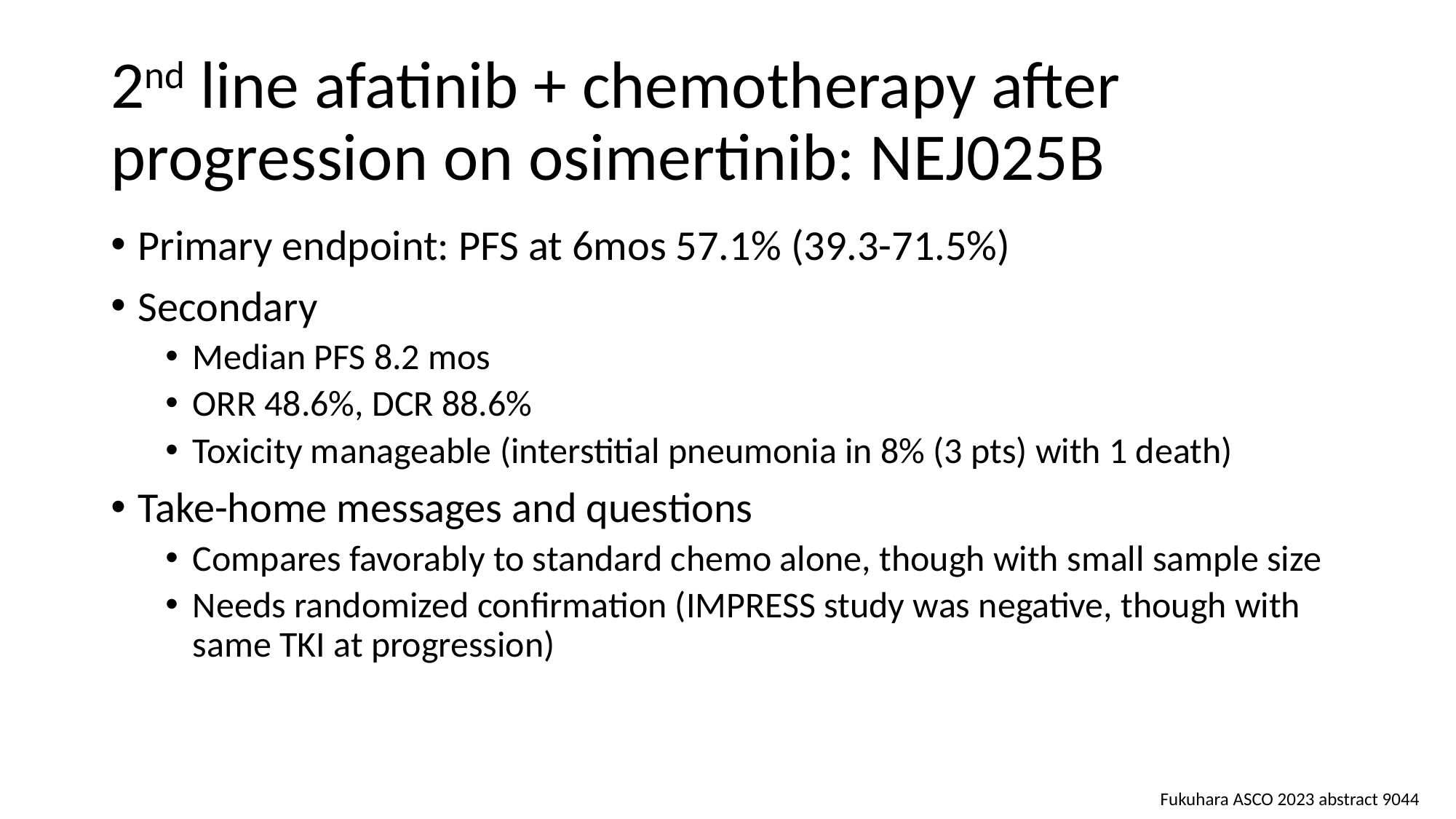

# 2nd line afatinib + chemotherapy after progression on osimertinib: NEJ025B
Primary endpoint: PFS at 6mos 57.1% (39.3-71.5%)
Secondary
Median PFS 8.2 mos
ORR 48.6%, DCR 88.6%
Toxicity manageable (interstitial pneumonia in 8% (3 pts) with 1 death)
Take-home messages and questions
Compares favorably to standard chemo alone, though with small sample size
Needs randomized confirmation (IMPRESS study was negative, though with same TKI at progression)
Fukuhara ASCO 2023 abstract 9044